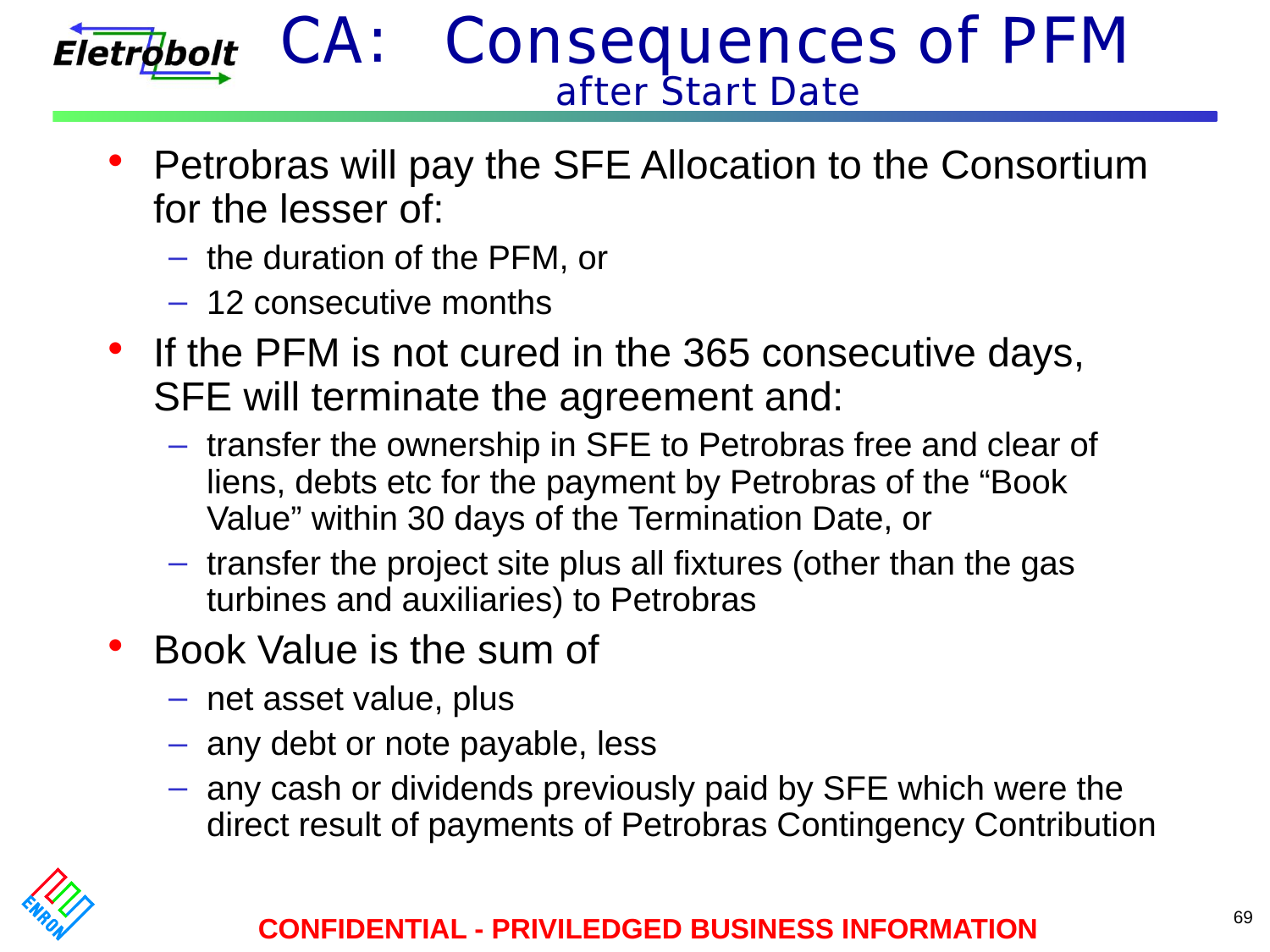

# CA:   Consequences of PFM after Start Date
Petrobras will pay the SFE Allocation to the Consortium for the lesser of:
the duration of the PFM, or
12 consecutive months
If the PFM is not cured in the 365 consecutive days, SFE will terminate the agreement and:
transfer the ownership in SFE to Petrobras free and clear of liens, debts etc for the payment by Petrobras of the “Book Value” within 30 days of the Termination Date, or
transfer the project site plus all fixtures (other than the gas turbines and auxiliaries) to Petrobras
Book Value is the sum of
net asset value, plus
any debt or note payable, less
any cash or dividends previously paid by SFE which were the direct result of payments of Petrobras Contingency Contribution